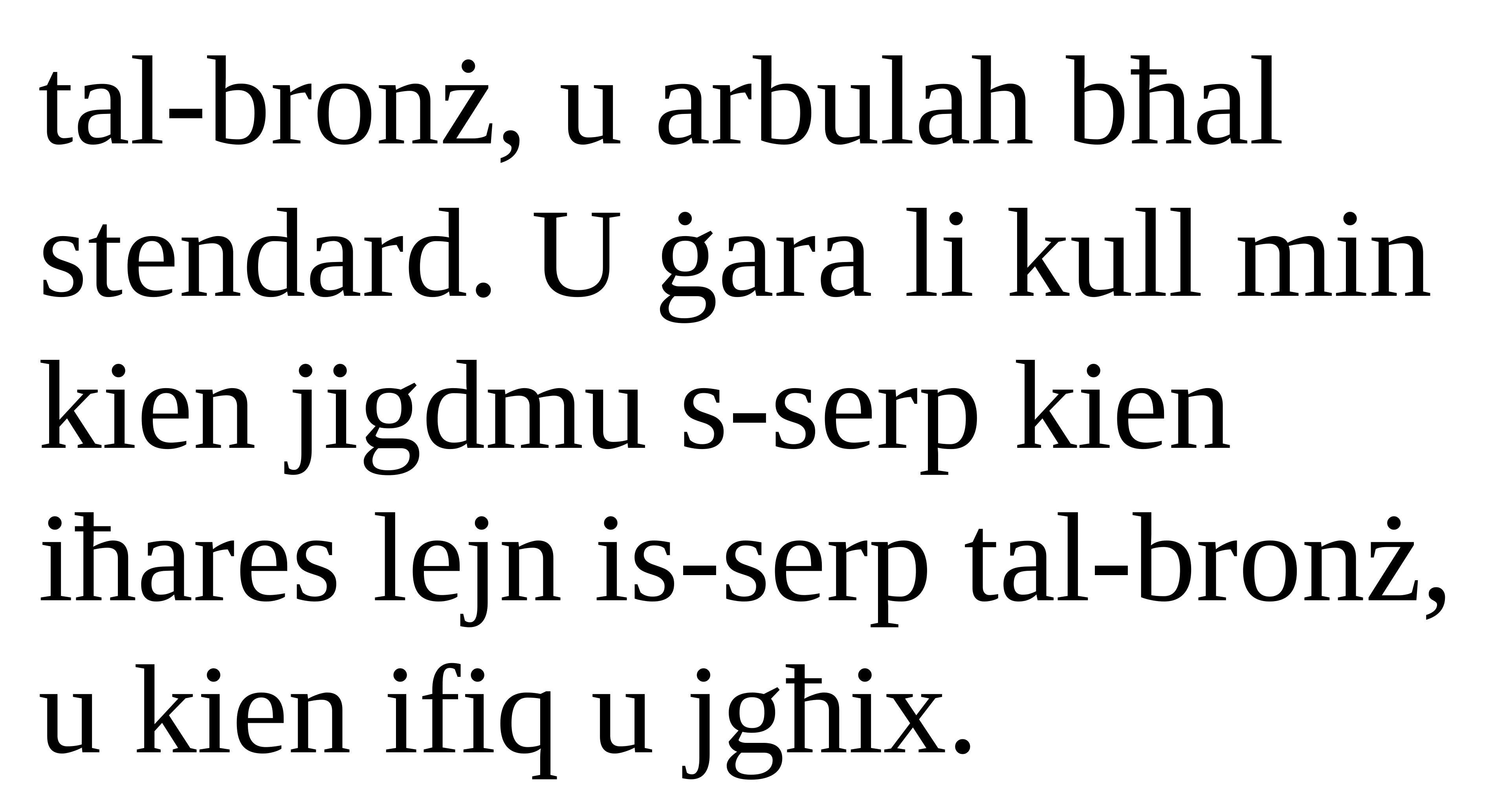

tal-bronż, u arbulah bħal stendard. U ġara li kull min kien jigdmu s-serp kien iħares lejn is-serp tal-bronż, u kien ifiq u jgħix.